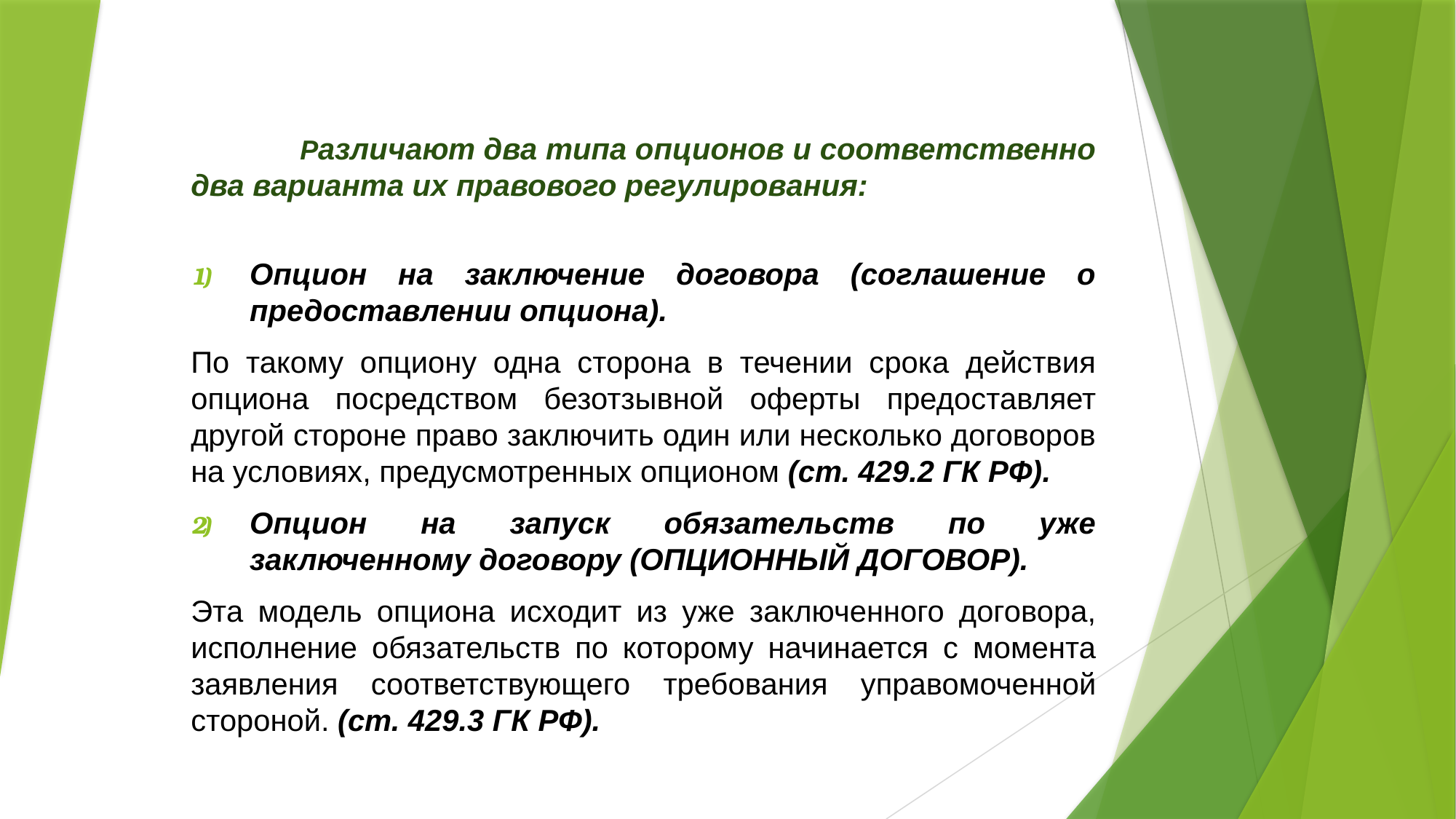

# Различают два типа опционов и соответственно два варианта их правового регулирования:
Опцион на заключение договора (соглашение о предоставлении опциона).
По такому опциону одна сторона в течении срока действия опциона посредством безотзывной оферты предоставляет другой стороне право заключить один или несколько договоров на условиях, предусмотренных опционом (ст. 429.2 ГК РФ).
Опцион на запуск обязательств по уже заключенному договору (ОПЦИОННЫЙ ДОГОВОР).
Эта модель опциона исходит из уже заключенного договора, исполнение обязательств по которому начинается с момента заявления соответствующего требования управомоченной стороной. (ст. 429.3 ГК РФ).